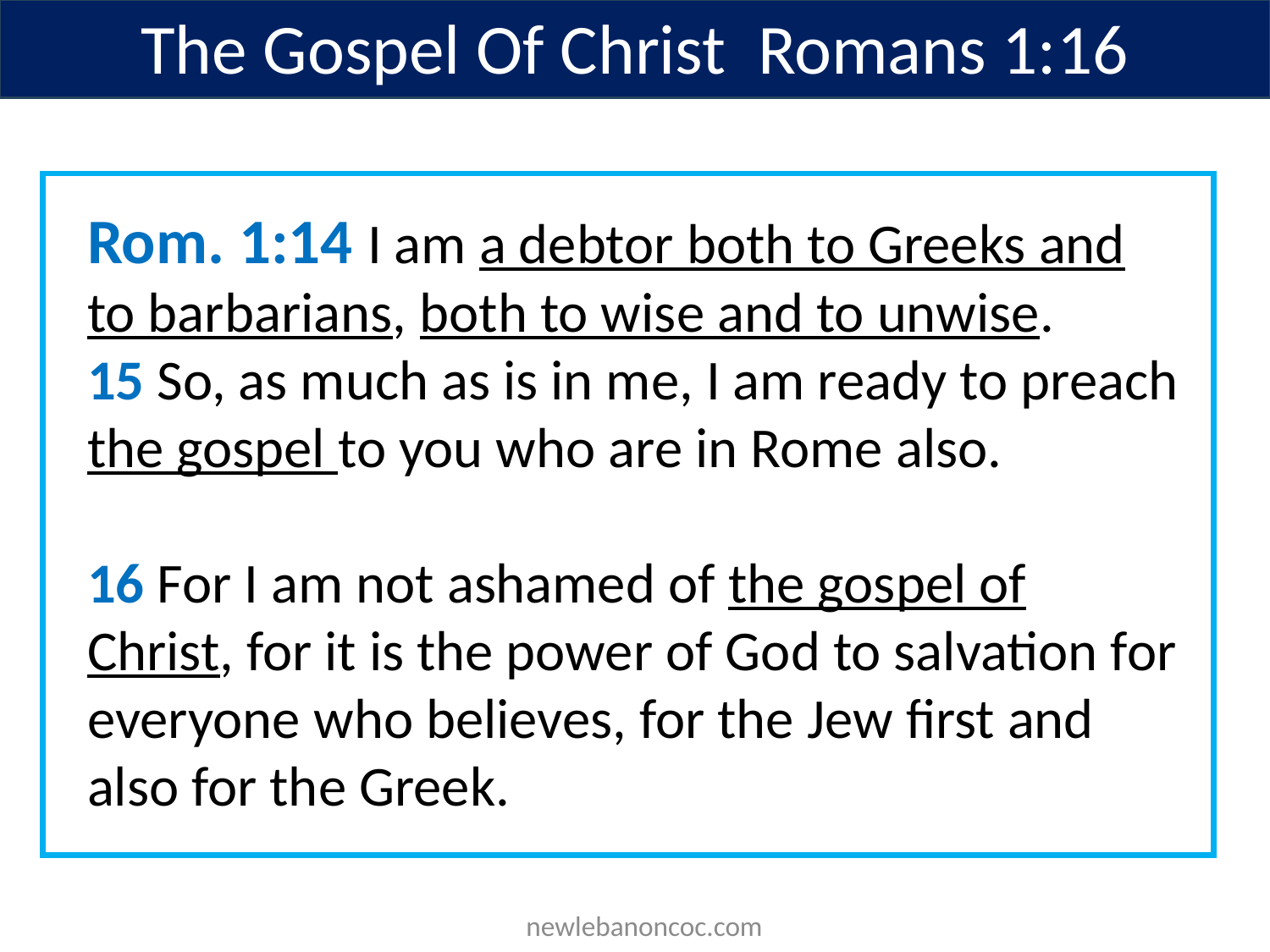

The Gospel Of Christ  Romans 1:16

Rom. 1:14 I am a debtor both to Greeks and to barbarians, both to wise and to unwise.
15 So, as much as is in me, I am ready to preach the gospel to you who are in Rome also.

16 For I am not ashamed of the gospel of Christ, for it is the power of God to salvation for everyone who believes, for the Jew first and also for the Greek.

   newlebanoncoc.com